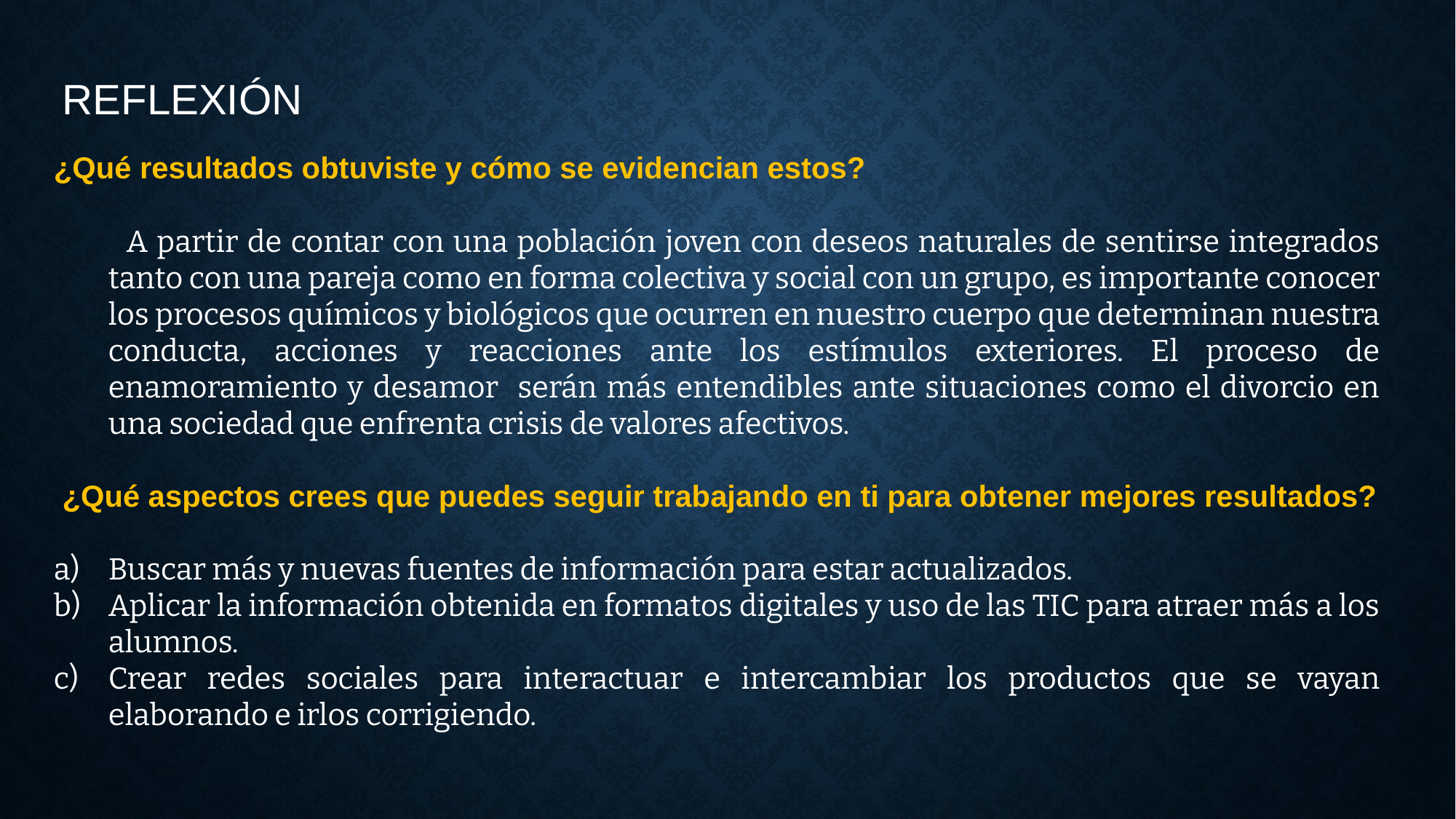

REFLEXIÓN
¿Qué resultados obtuviste y cómo se evidencian estos?

        A partir de contar con una población joven con deseos naturales de sentirse integrados tanto con una pareja como en forma colectiva y social con un grupo, es importante conocer los procesos químicos y biológicos que ocurren en nuestro cuerpo que determinan nuestra conducta, acciones y reacciones ante los estímulos exteriores. El proceso de enamoramiento y desamor  serán más entendibles ante situaciones como el divorcio en una sociedad que enfrenta crisis de valores afectivos.

 ¿Qué aspectos crees que puedes seguir trabajando en ti para obtener mejores resultados?

Buscar más y nuevas fuentes de información para estar actualizados.
Aplicar la información obtenida en formatos digitales y uso de las TIC para atraer más a los alumnos.
Crear redes sociales para interactuar e intercambiar los productos que se vayan elaborando e irlos corrigiendo.